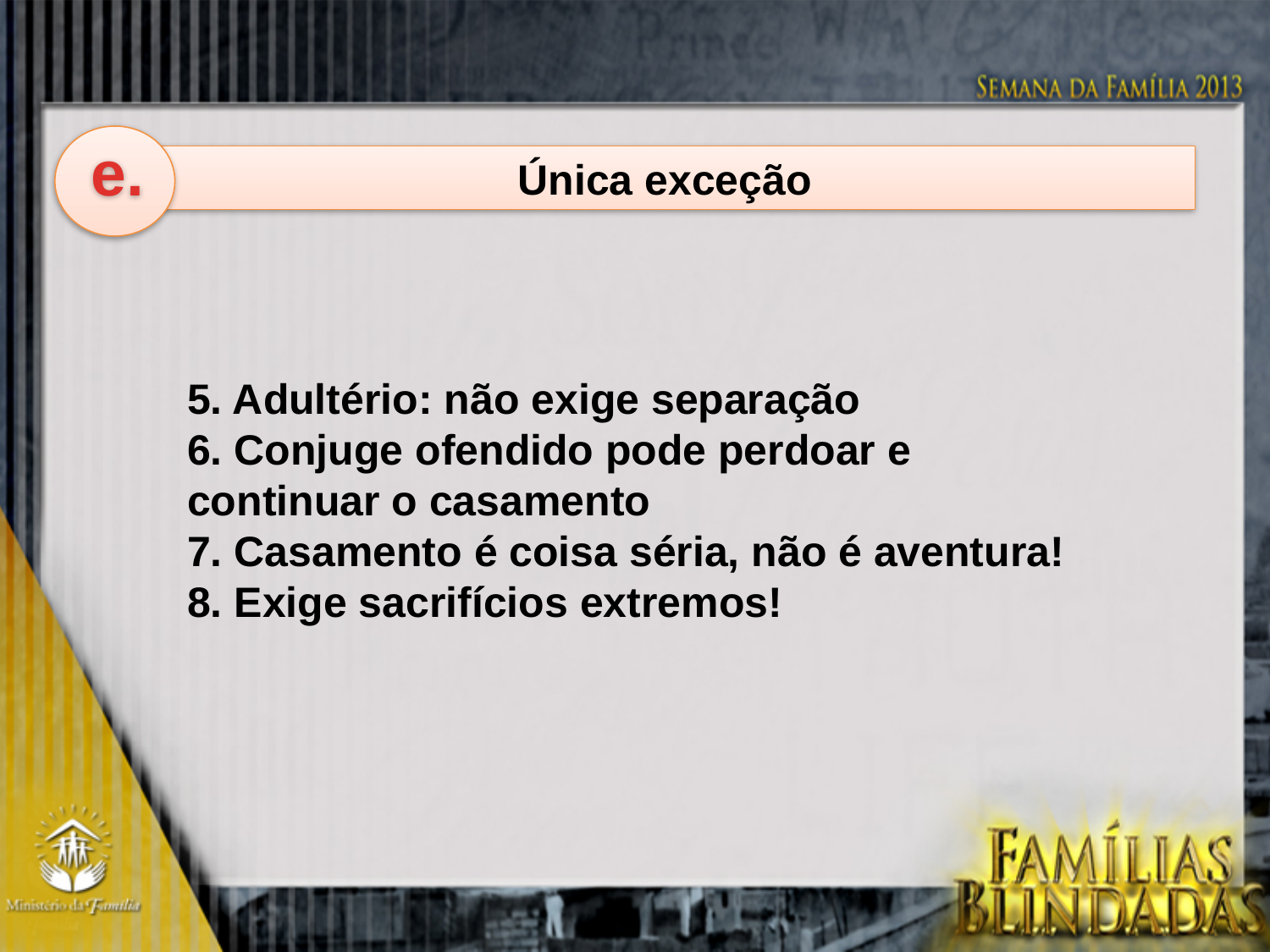

e.

Única exceção
5. Adultério: não exige separação
6. Conjuge ofendido pode perdoar e continuar o casamento
7. Casamento é coisa séria, não é aventura!
8. Exige sacrifícios extremos!